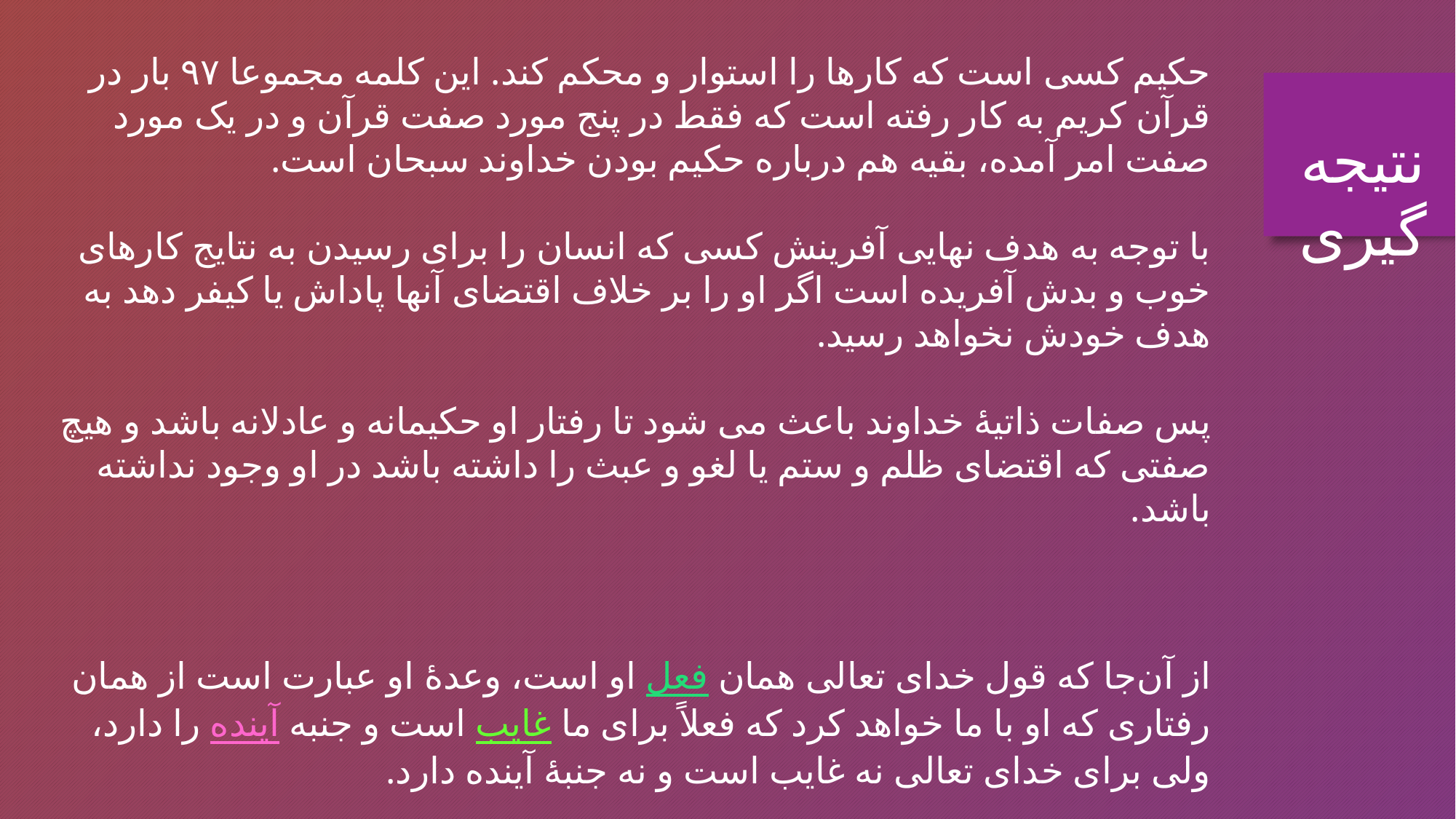

حکیم کسی است که کارها را استوار و محکم کند. این کلمه مجموعا ۹۷ بار در قرآن کریم به کار رفته است که فقط در پنج مورد صفت قرآن و در یک مورد صفت امر آمده، بقیه هم درباره حکیم بودن خداوند سبحان است.

با توجه به هدف نهایی آفرینش کسی که انسان را برای رسیدن به نتایج کارهای خوب و بدش آفریده است اگر او را بر خلاف اقتضای آنها پاداش یا کیفر دهد به هدف خودش نخواهد رسید.

پس صفات ذاتیۀ خداوند باعث می شود تا رفتار او حکیمانه و عادلانه باشد و هیچ صفتی که اقتضای ظلم و ستم یا لغو و عبث را داشته باشد در او وجود نداشته باشد.

از آن‌جا که قول خدای تعالی همان فعل او است، وعدۀ او عبارت است از همان رفتاری که او با ما خواهد کرد که فعلاً برای ما غایب است و جنبه آینده را دارد، ولی برای خدای تعالی نه غایب است و نه جنبۀ آینده دارد.

نتیجه گیری